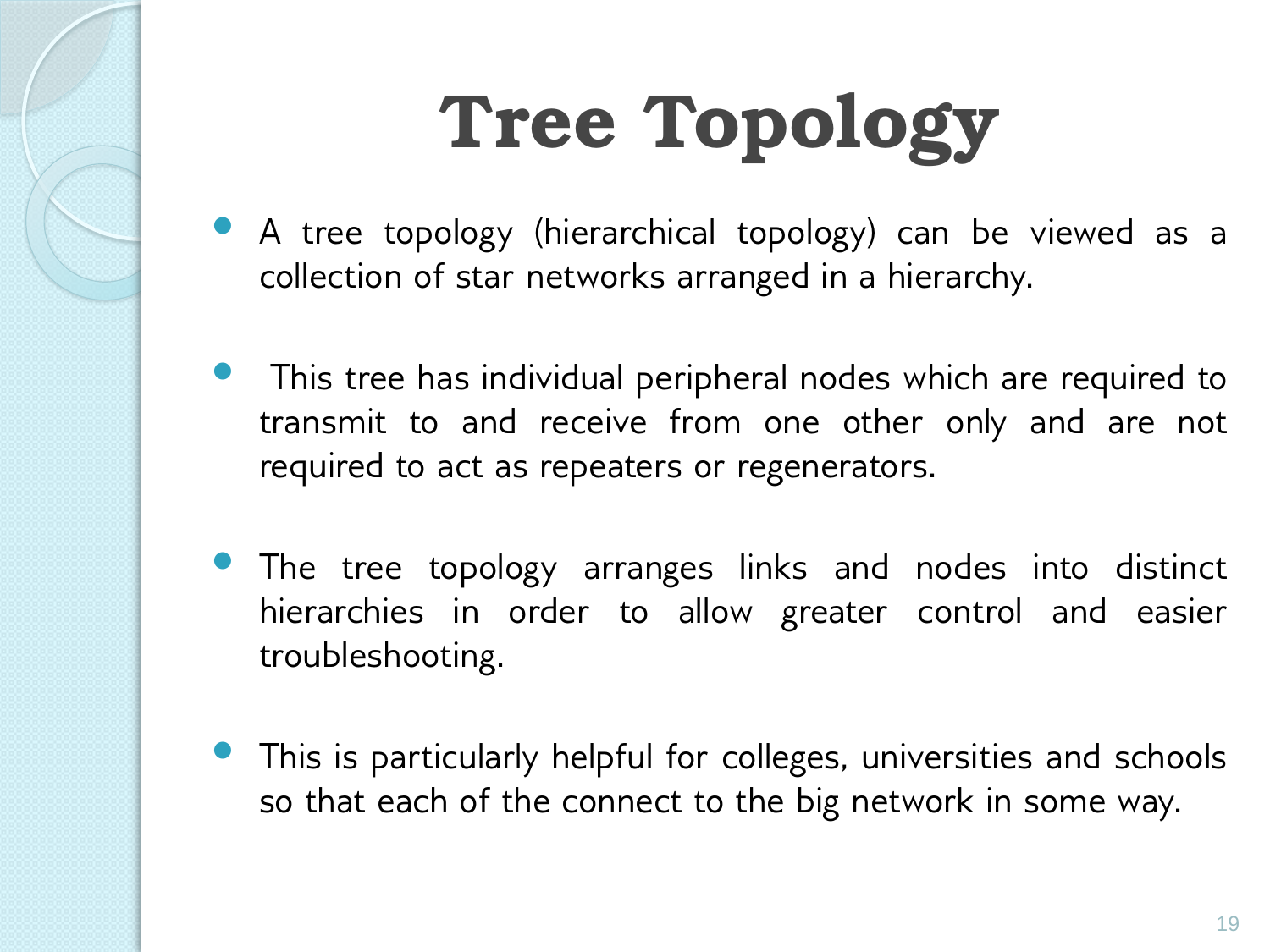

# Tree Topology
A tree topology (hierarchical topology) can be viewed as a collection of star networks arranged in a hierarchy.

 This tree has individual peripheral nodes which are required to transmit to and receive from one other only and are not required to act as repeaters or regenerators.

The tree topology arranges links and nodes into distinct hierarchies in order to allow greater control and easier troubleshooting.

This is particularly helpful for colleges, universities and schools so that each of the connect to the big network in some way.
19